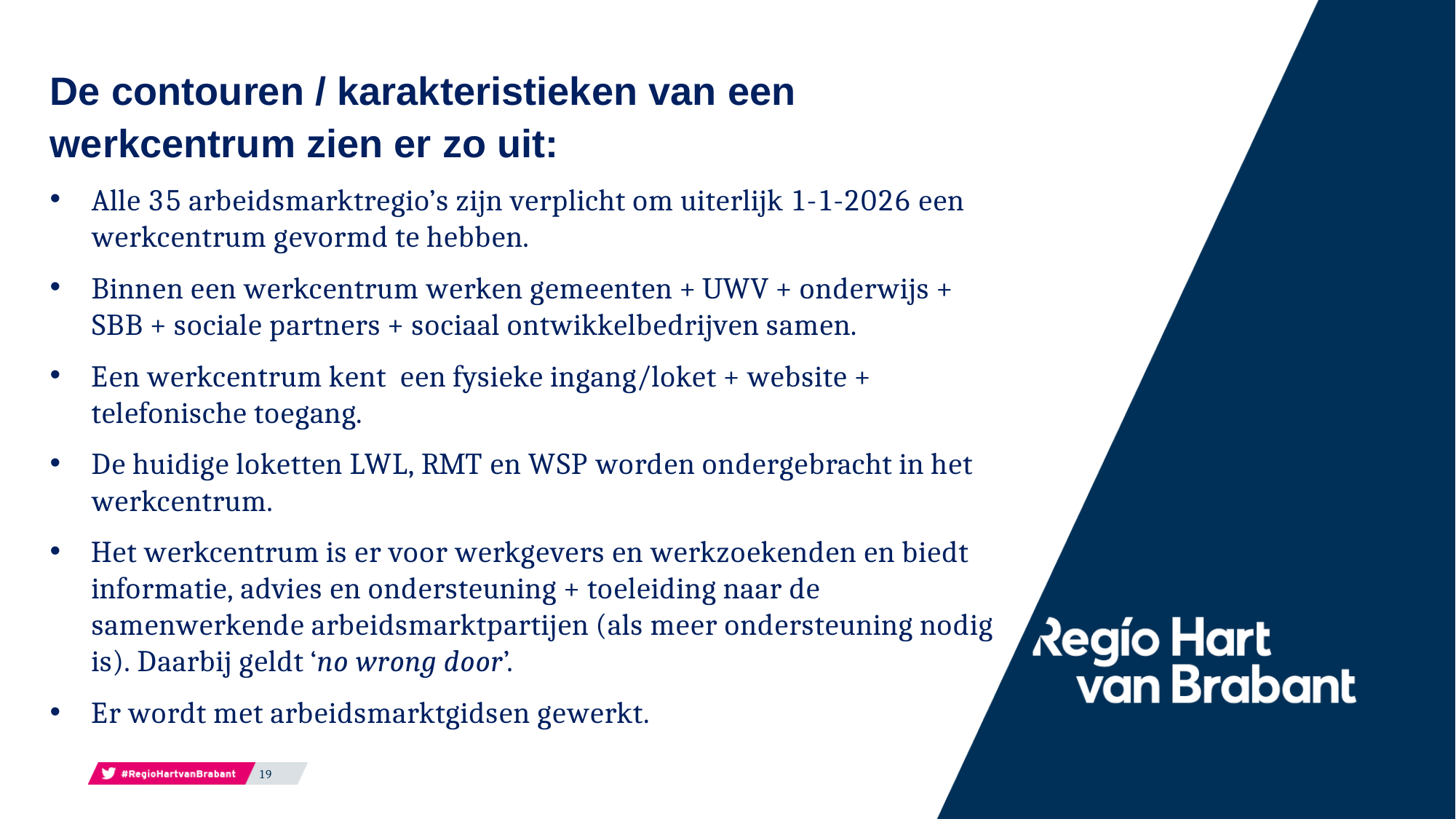

De contouren / karakteristieken van een werkcentrum zien er zo uit:
Alle 35 arbeidsmarktregio’s zijn verplicht om uiterlijk 1-1-2026 een werkcentrum gevormd te hebben.
Binnen een werkcentrum werken gemeenten + UWV + onderwijs + SBB + sociale partners + sociaal ontwikkelbedrijven samen.
Een werkcentrum kent  een fysieke ingang/loket + website + telefonische toegang.
De huidige loketten LWL, RMT en WSP worden ondergebracht in het werkcentrum.
Het werkcentrum is er voor werkgevers en werkzoekenden en biedt informatie, advies en ondersteuning + toeleiding naar de samenwerkende arbeidsmarktpartijen (als meer ondersteuning nodig is). Daarbij geldt ‘no wrong door’.
Er wordt met arbeidsmarktgidsen gewerkt.

19